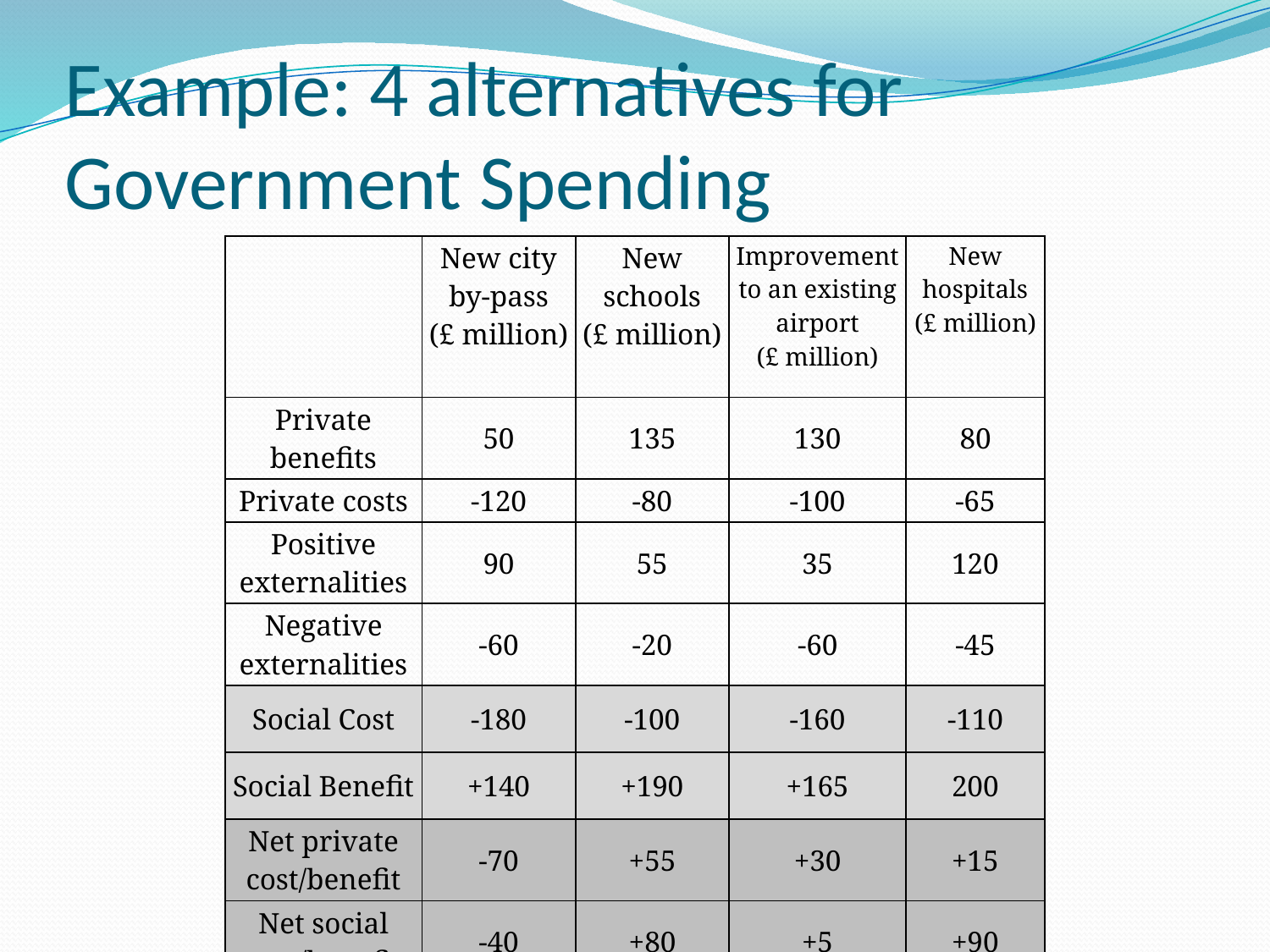

# Example: 4 alternatives for Government Spending
|  | New city by-pass (£ million) | New schools (£ million) | Improvement to an existing airport (£ million) | New hospitals (£ million) |
| --- | --- | --- | --- | --- |
| Private benefits | 50 | 135 | 130 | 80 |
| Private costs | -120 | -80 | -100 | -65 |
| Positive externalities | 90 | 55 | 35 | 120 |
| Negative externalities | -60 | -20 | -60 | -45 |
| Social Cost | -180 | -100 | -160 | -110 |
| Social Benefit | +140 | +190 | +165 | 200 |
| Net private cost/benefit | -70 | +55 | +30 | +15 |
| Net social cost/benefit | -40 | +80 | +5 | +90 |